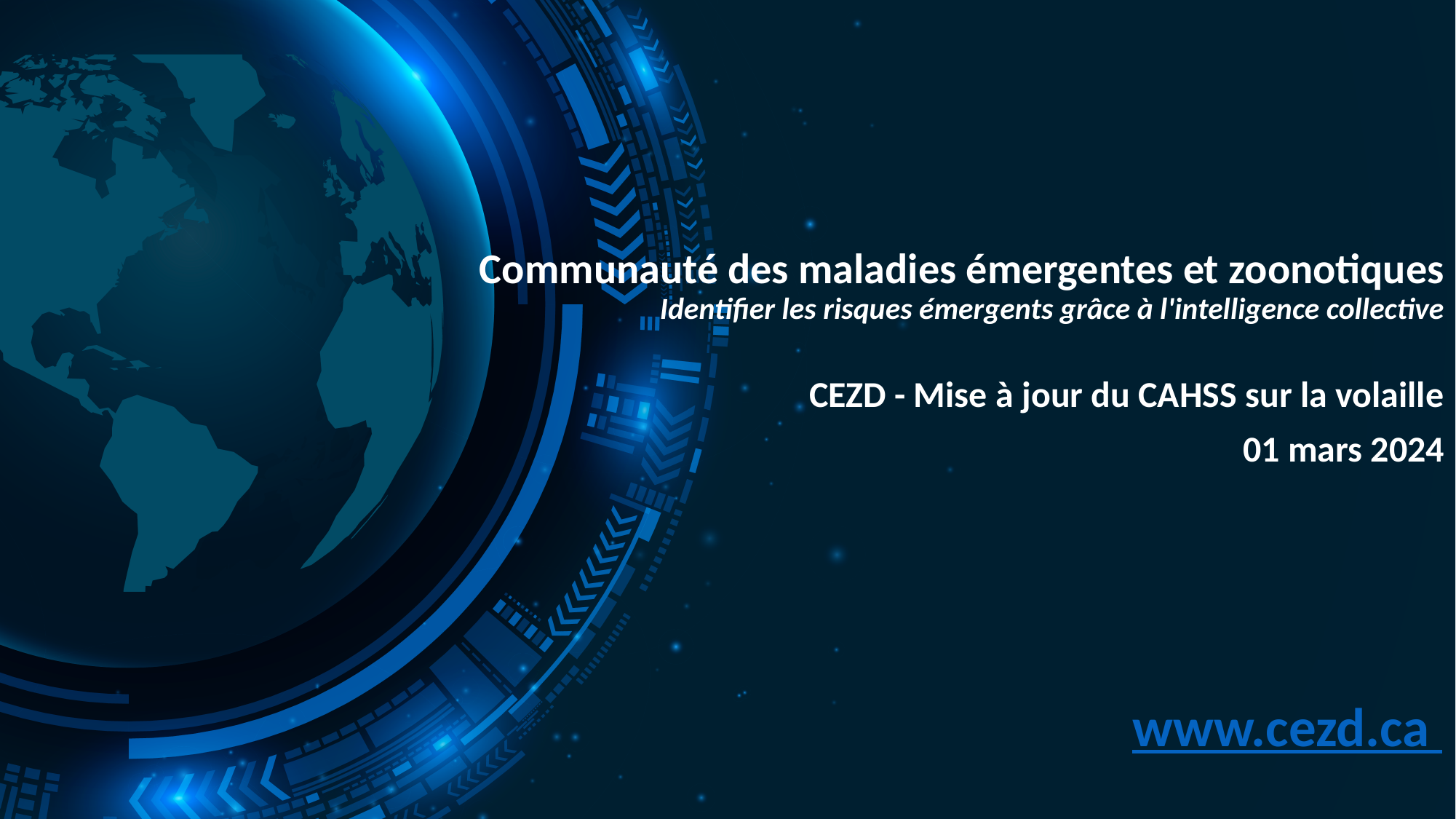

# Communauté des maladies émergentes et zoonotiques Identifier les risques émergents grâce à l'intelligence collective
CEZD - Mise à jour du CAHSS sur la volaille
01 mars 2024
www.cezd.ca